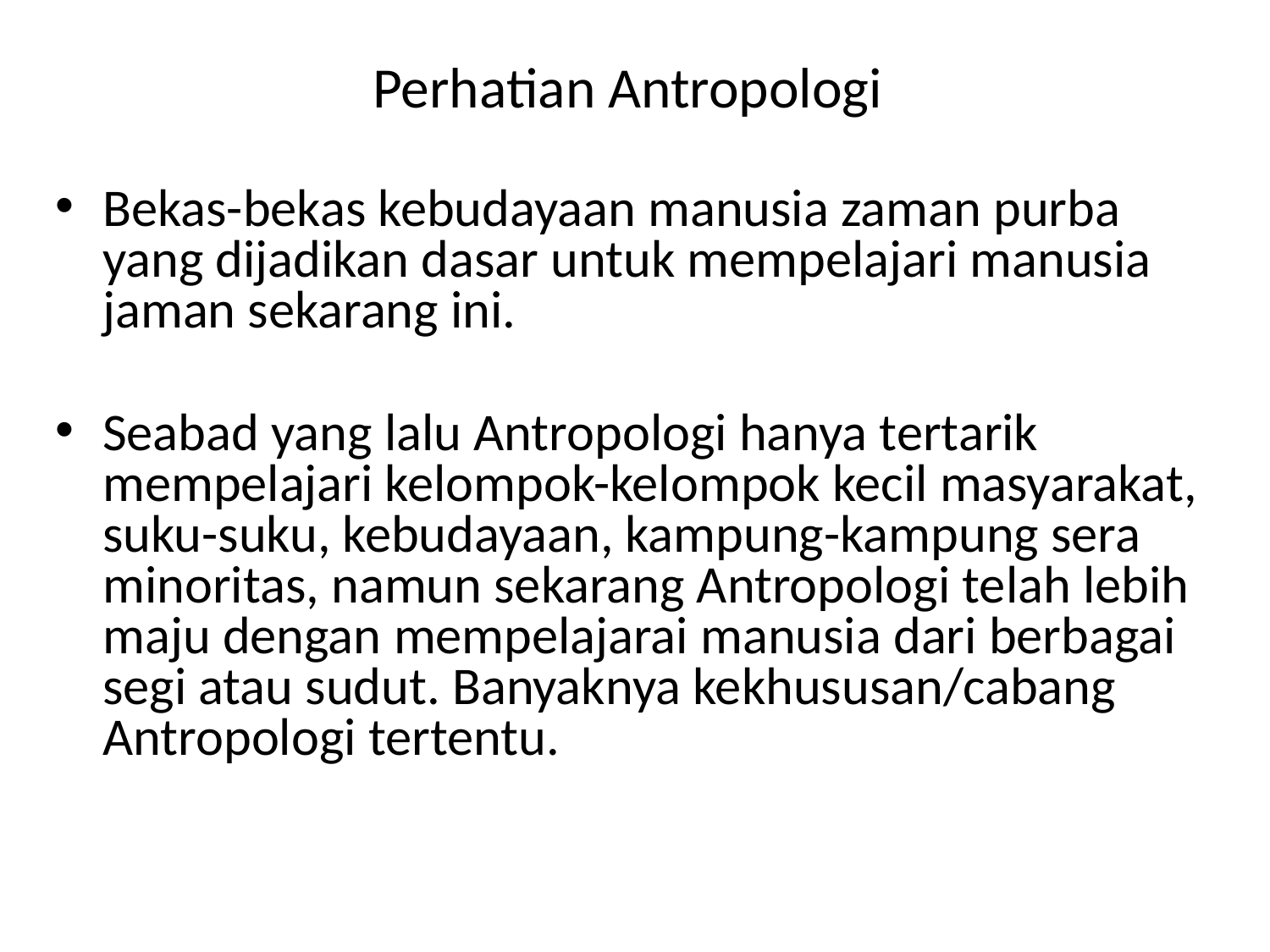

# Perhatian Antropologi
Bekas-bekas kebudayaan manusia zaman purba yang dijadikan dasar untuk mempelajari manusia jaman sekarang ini.

Seabad yang lalu Antropologi hanya tertarik mempelajari kelompok-kelompok kecil masyarakat, suku-suku, kebudayaan, kampung-kampung sera minoritas, namun sekarang Antropologi telah lebih maju dengan mempelajarai manusia dari berbagai segi atau sudut. Banyaknya kekhususan/cabang Antropologi tertentu.